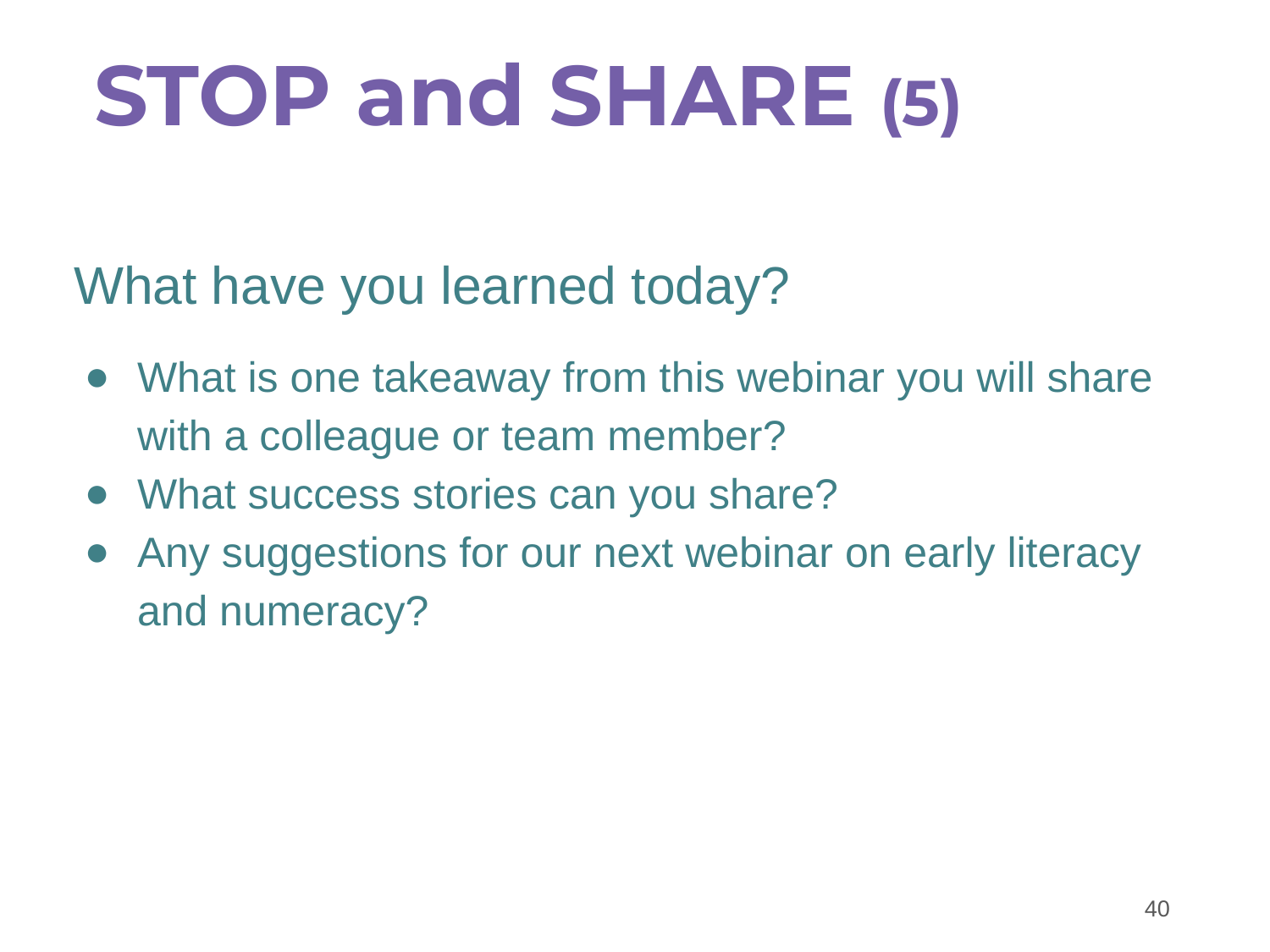

# STOP and SHARE (5)
What have you learned today?
What is one takeaway from this webinar you will share with a colleague or team member?
What success stories can you share?
Any suggestions for our next webinar on early literacy and numeracy?

40